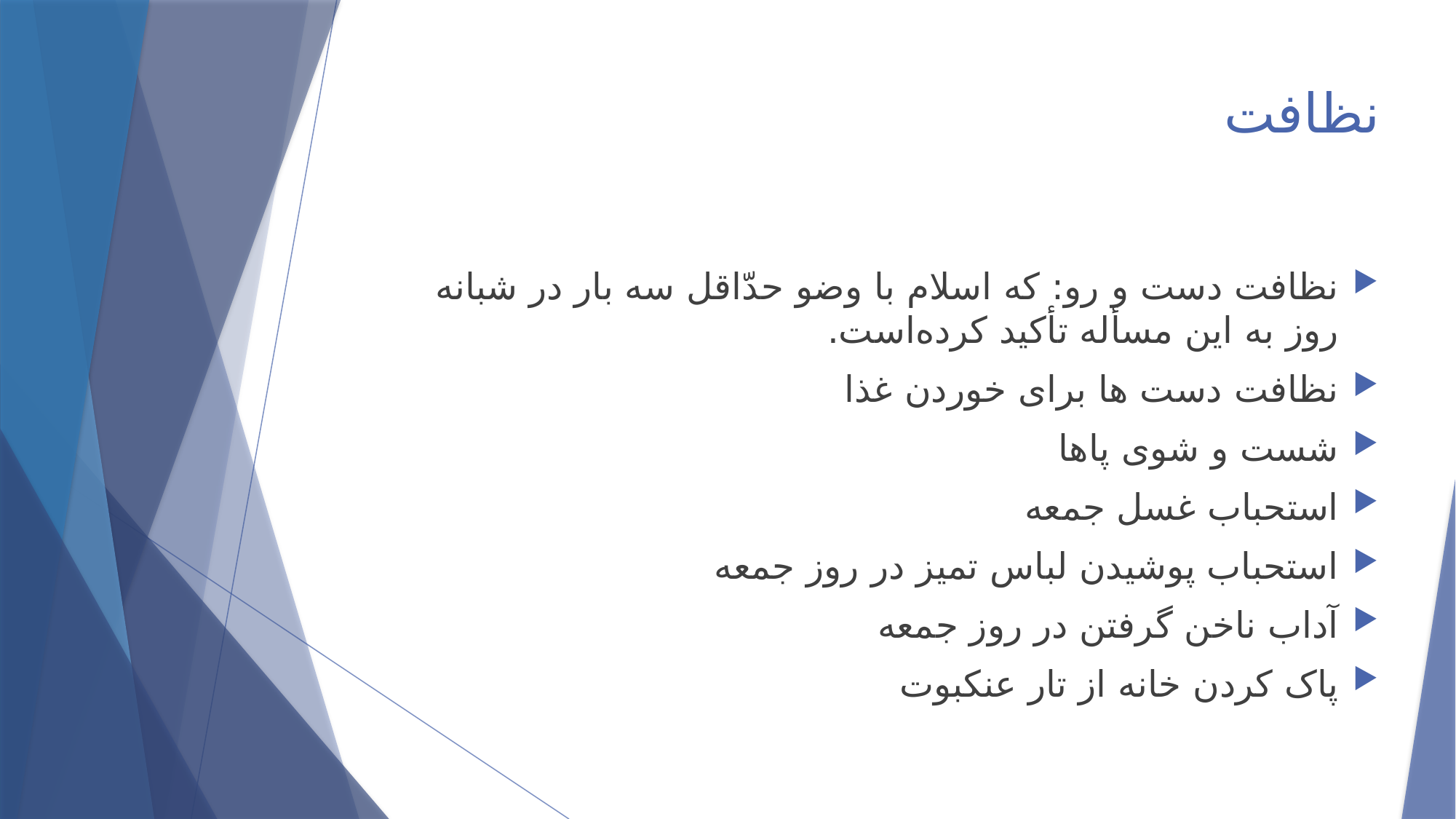

# نظافت
نظافت دست و رو: که اسلام با وضو حدّاقل سه بار در شبانه روز به این مسأله تأکید کرده‌‌است.
نظافت دست ها برای خوردن غذا
شست و شوی پاها
استحباب غسل جمعه
استحباب پوشیدن لباس تمیز در روز جمعه
آداب ناخن گرفتن در روز جمعه
پاک کردن خانه از تار عنکبوت